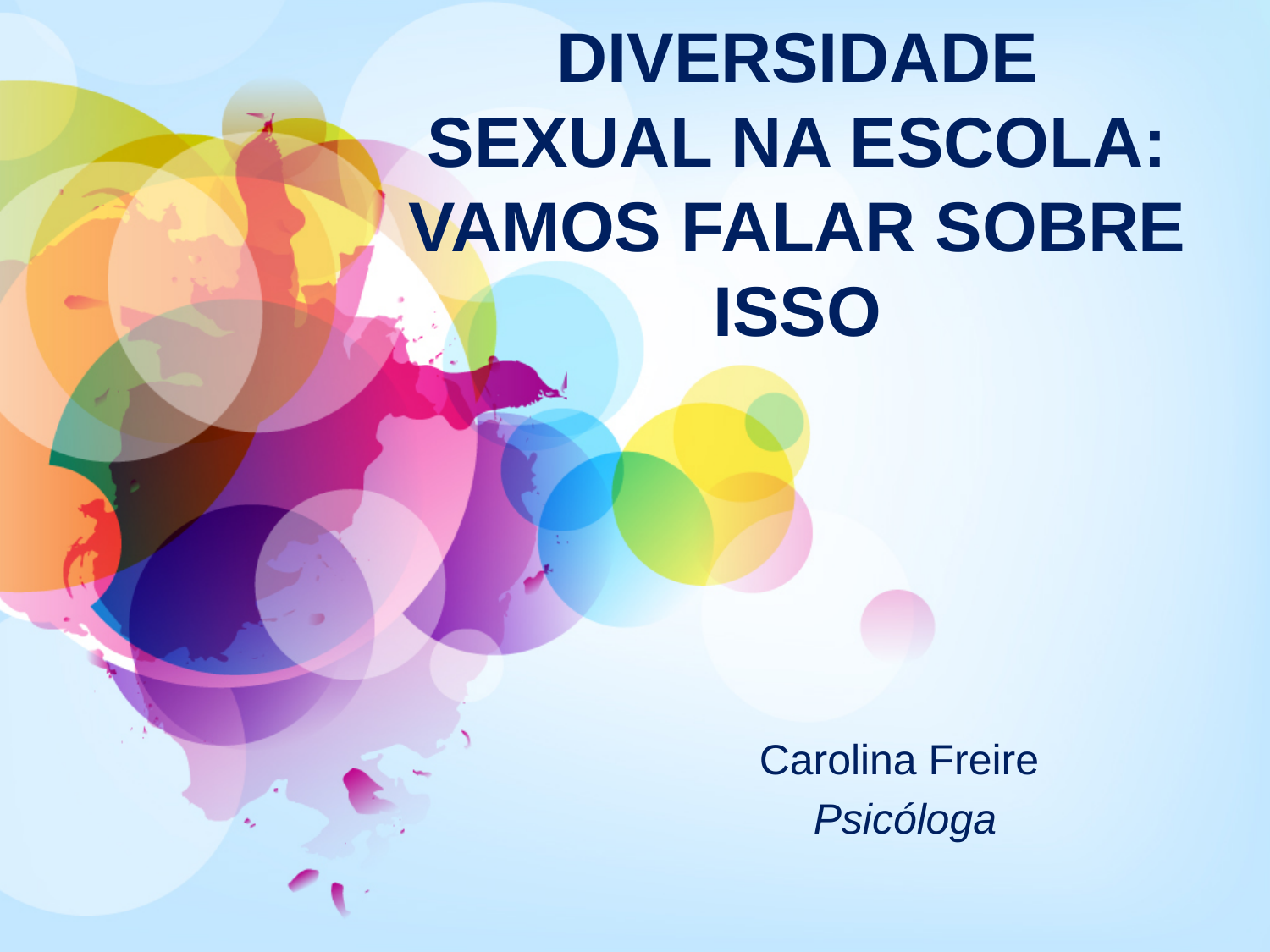

# DIVERSIDADE SEXUAL NA ESCOLA: VAMOS FALAR SOBRE ISSO
Carolina Freire
Psicóloga